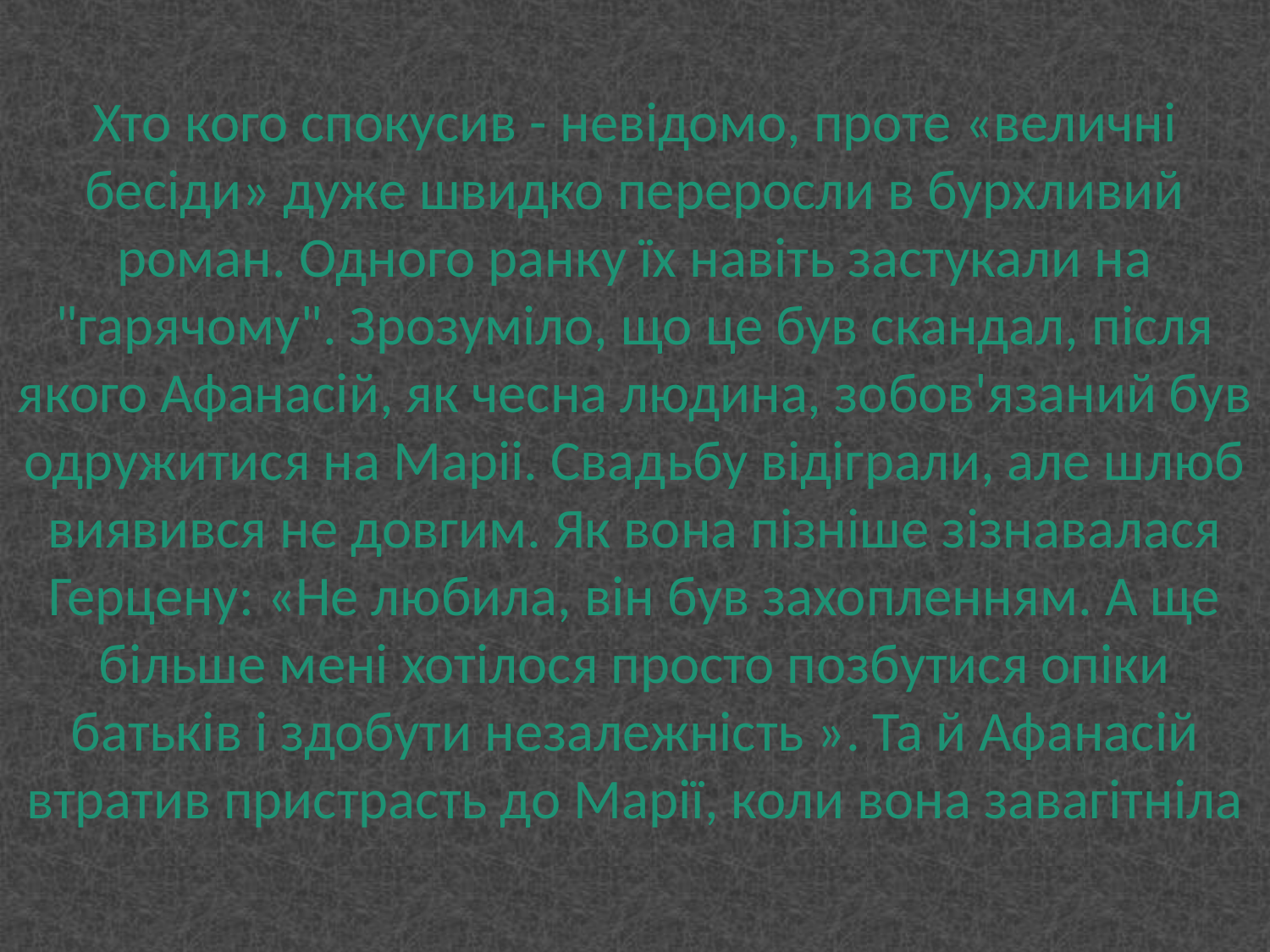

Хто кого спокусив - невідомо, проте «величні бесіди» дуже швидко переросли в бурхливий роман. Одного ранку їх навіть застукали на "гарячому". Зрозуміло, що це був скандал, після якого Афанасій, як чесна людина, зобов'язаний був одружитися на Маріі. Свадьбу відіграли, але шлюб виявився не довгим. Як вона пізніше зізнавалася Герцену: «Не любила, він був захопленням. А ще більше мені хотілося просто позбутися опіки батьків і здобути незалежність ». Та й Афанасій втратив пристрасть до Марії, коли вона завагітніла